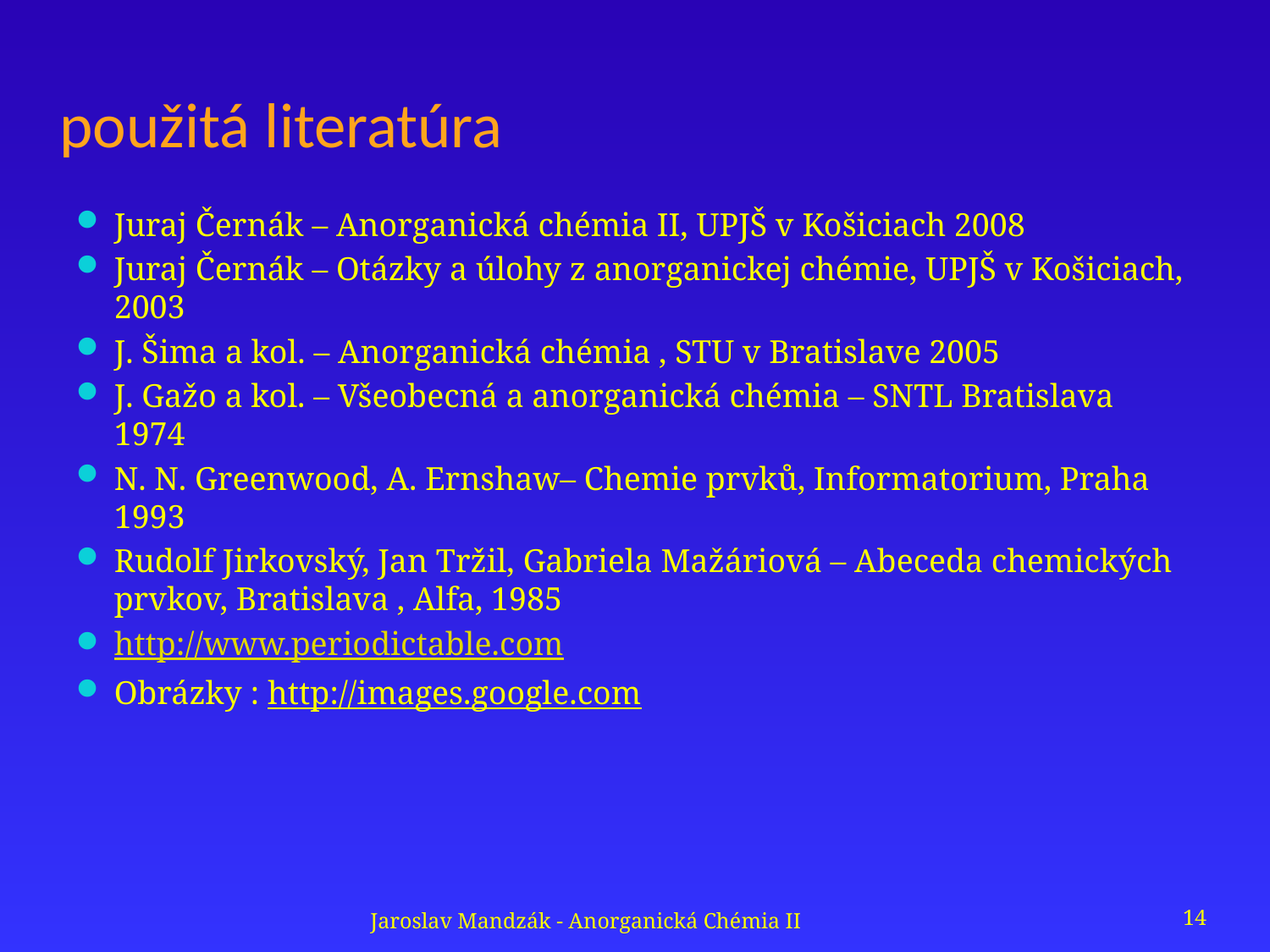

# použitá literatúra
Juraj Černák – Anorganická chémia II, UPJŠ v Košiciach 2008
Juraj Černák – Otázky a úlohy z anorganickej chémie, UPJŠ v Košiciach, 2003
J. Šima a kol. – Anorganická chémia , STU v Bratislave 2005
J. Gažo a kol. – Všeobecná a anorganická chémia – SNTL Bratislava 1974
N. N. Greenwood, A. Ernshaw– Chemie prvků, Informatorium, Praha 1993
Rudolf Jirkovský, Jan Tržil, Gabriela Mažáriová – Abeceda chemických prvkov, Bratislava , Alfa, 1985
http://www.periodictable.com
Obrázky : http://images.google.com
Jaroslav Mandzák - Anorganická Chémia II
14